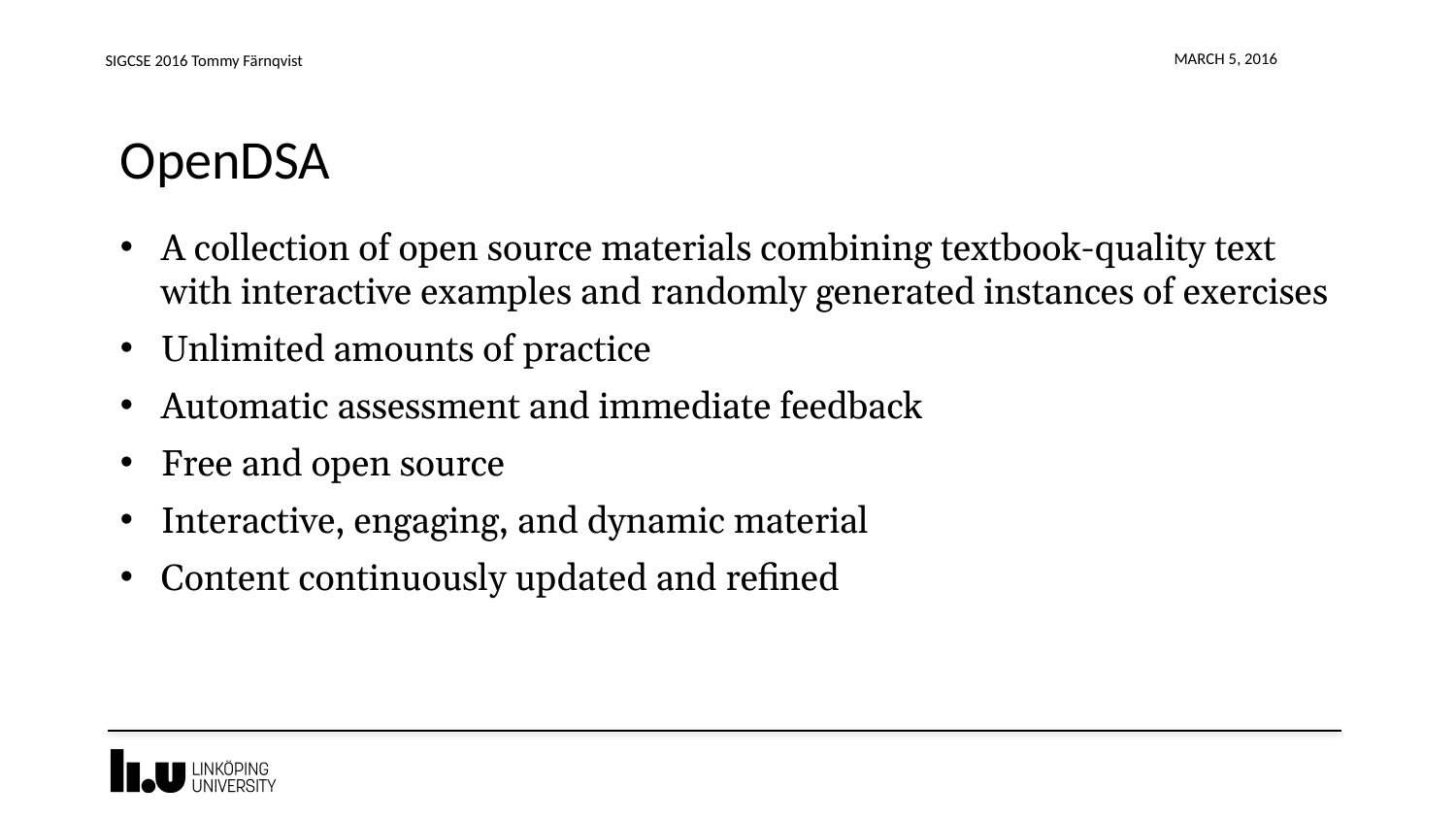

SIGCSE 2016 Tommy Färnqvist
March 5, 2016
# OpenDSA
A collection of open source materials combining textbook-quality text with interactive examples and randomly generated instances of exercises
Unlimited amounts of practice
Automatic assessment and immediate feedback
Free and open source
Interactive, engaging, and dynamic material
Content continuously updated and refined